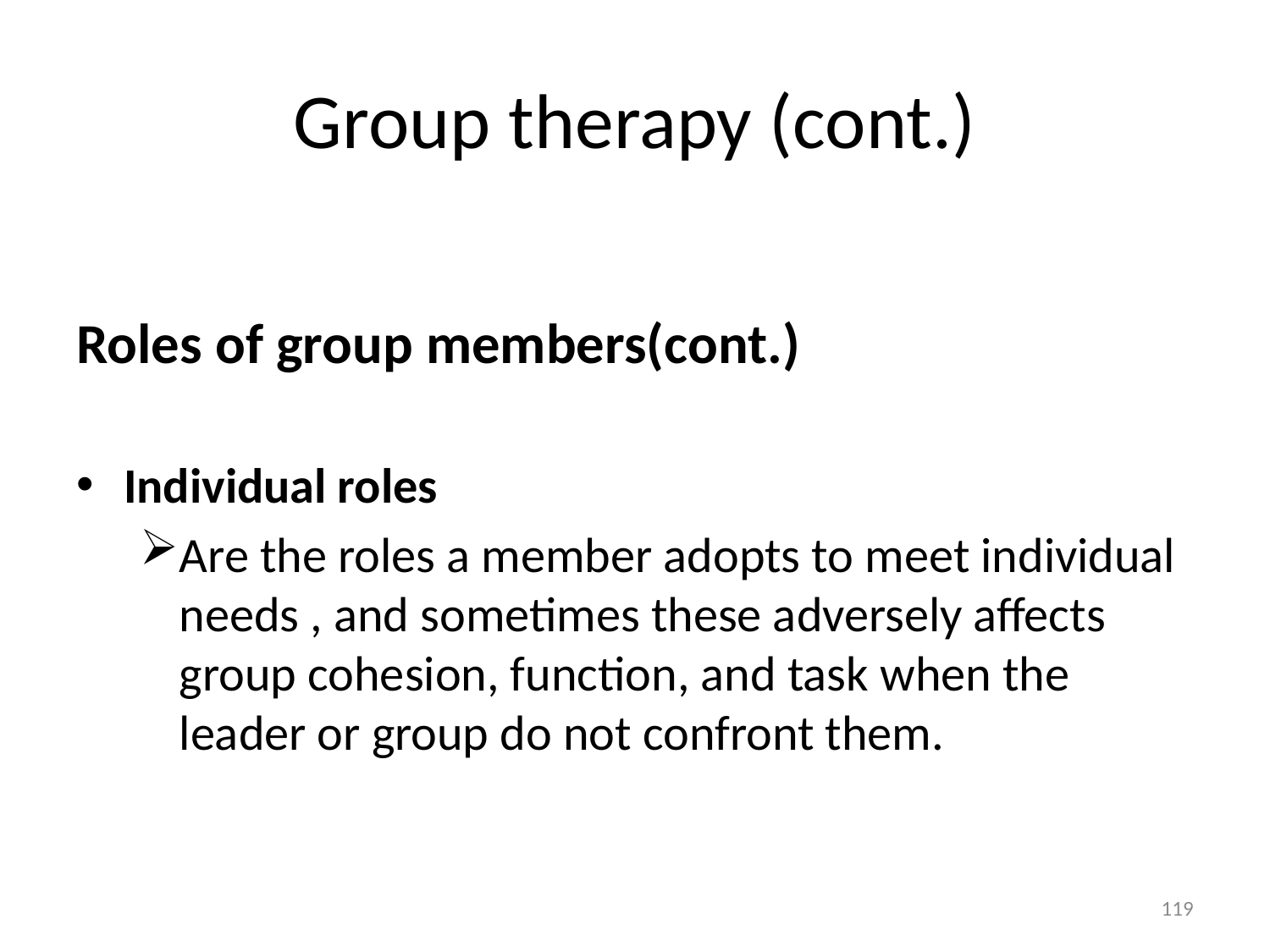

# Group therapy (cont.)

Roles of group members(cont.)

Individual roles
Are the roles a member adopts to meet individual needs , and sometimes these adversely affects group cohesion, function, and task when the leader or group do not confront them.
119